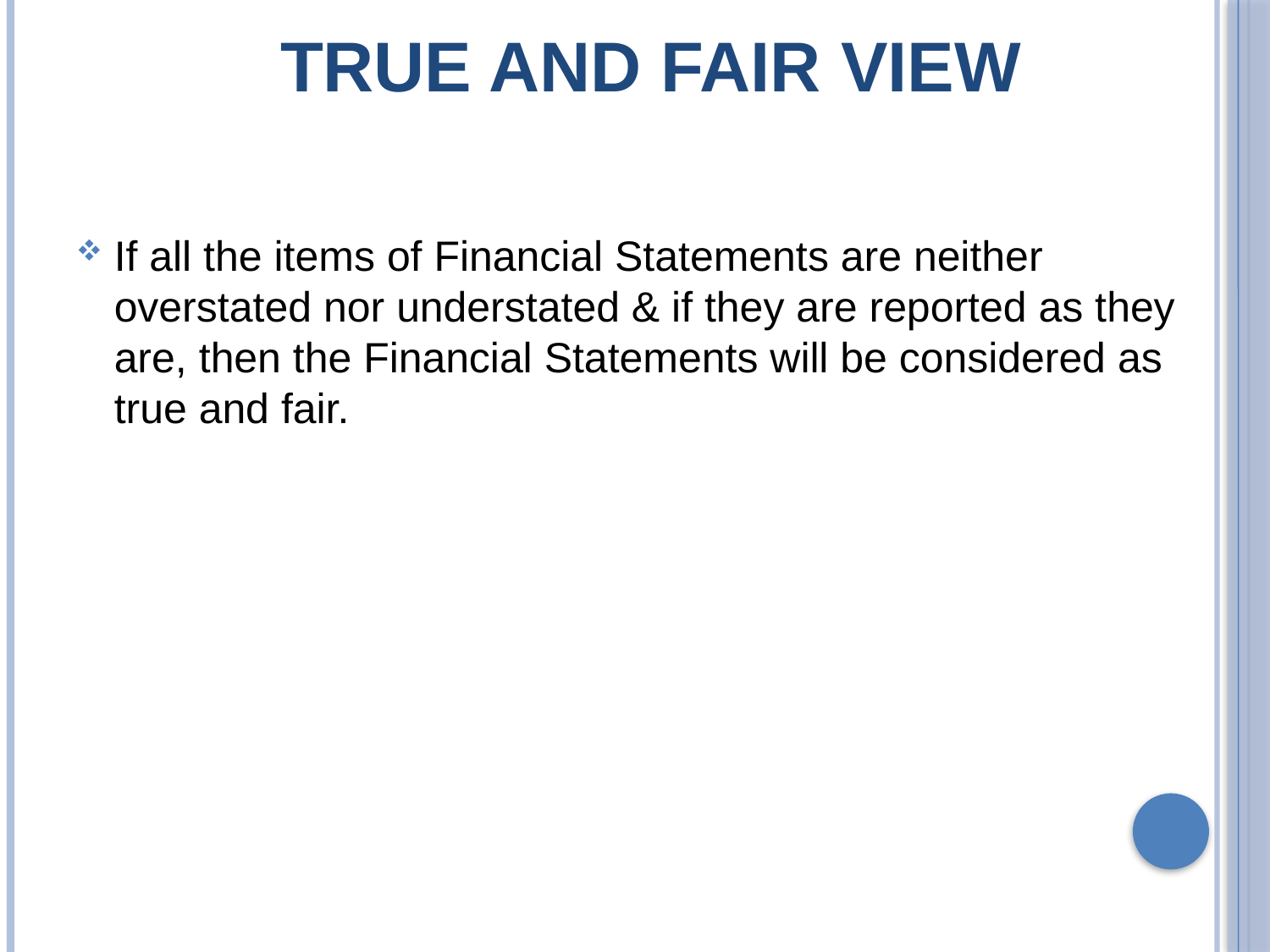

# True and fair view
If all the items of Financial Statements are neither overstated nor understated & if they are reported as they are, then the Financial Statements will be considered as true and fair.